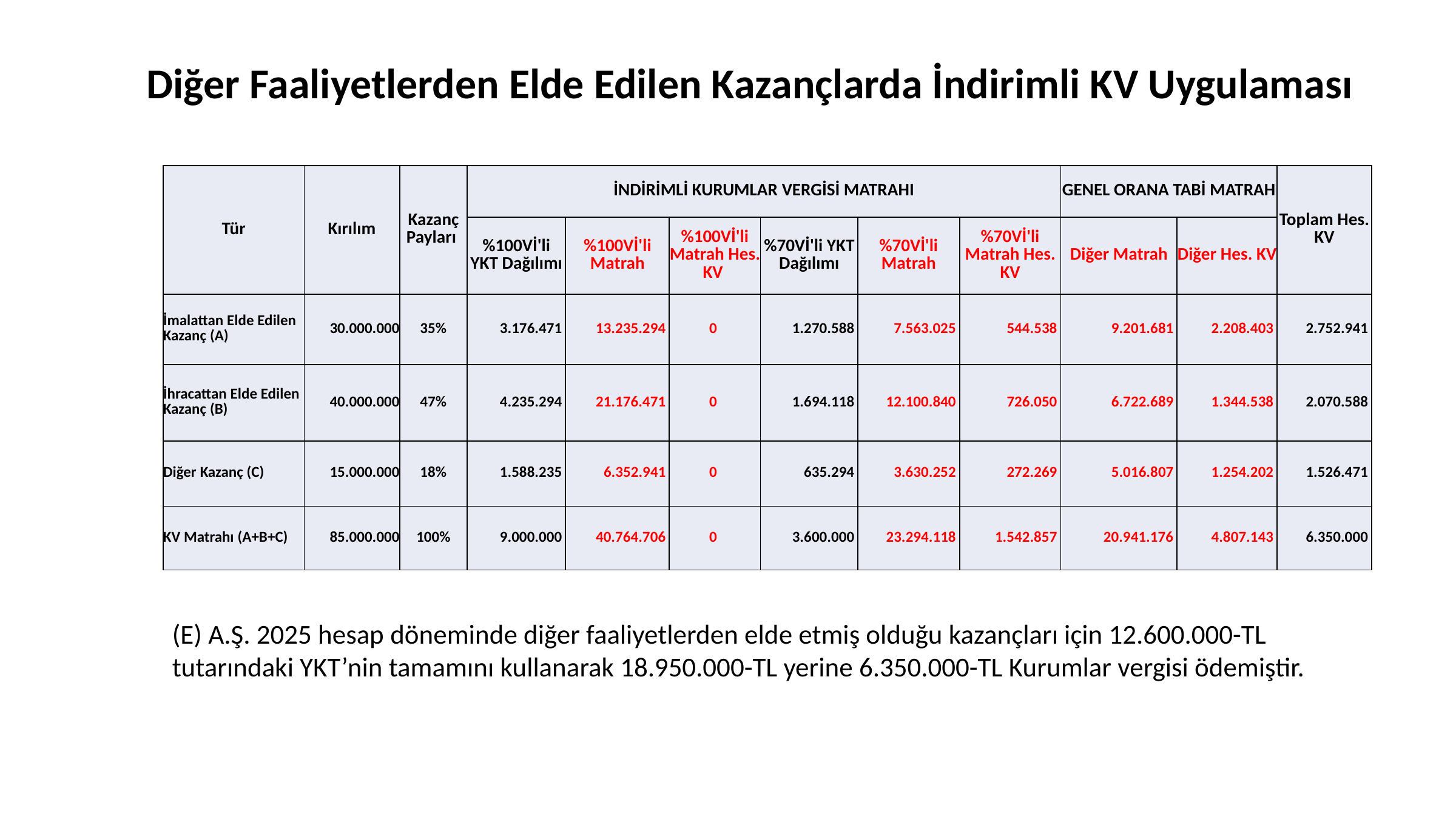

# Diğer Faaliyetlerden Elde Edilen Kazançlarda İndirimli KV Uygulaması
| Tür | Kırılım | Kazanç Payları | İNDİRİMLİ KURUMLAR VERGİSİ MATRAHI |  |  |  |  |  | GENEL ORANA TABİ MATRAH |  | Toplam Hes. KV |
| --- | --- | --- | --- | --- | --- | --- | --- | --- | --- | --- | --- |
|  |  |  | %100Vİ'li YKT Dağılımı | %100Vİ'li Matrah | %100Vİ'li Matrah Hes. KV | %70Vİ'li YKT Dağılımı | %70Vİ'li Matrah | %70Vİ'li Matrah Hes. KV | Diğer Matrah | Diğer Hes. KV |  |
| İmalattan Elde Edilen Kazanç (A) | 30.000.000 | 35% | 3.176.471 | 13.235.294 | 0 | 1.270.588 | 7.563.025 | 544.538 | 9.201.681 | 2.208.403 | 2.752.941 |
| İhracattan Elde Edilen Kazanç (B) | 40.000.000 | 47% | 4.235.294 | 21.176.471 | 0 | 1.694.118 | 12.100.840 | 726.050 | 6.722.689 | 1.344.538 | 2.070.588 |
| Diğer Kazanç (C) | 15.000.000 | 18% | 1.588.235 | 6.352.941 | 0 | 635.294 | 3.630.252 | 272.269 | 5.016.807 | 1.254.202 | 1.526.471 |
| KV Matrahı (A+B+C) | 85.000.000 | 100% | 9.000.000 | 40.764.706 | 0 | 3.600.000 | 23.294.118 | 1.542.857 | 20.941.176 | 4.807.143 | 6.350.000 |
(E) A.Ş. 2025 hesap döneminde diğer faaliyetlerden elde etmiş olduğu kazançları için 12.600.000-TL tutarındaki YKT’nin tamamını kullanarak 18.950.000-TL yerine 6.350.000-TL Kurumlar vergisi ödemiştir.